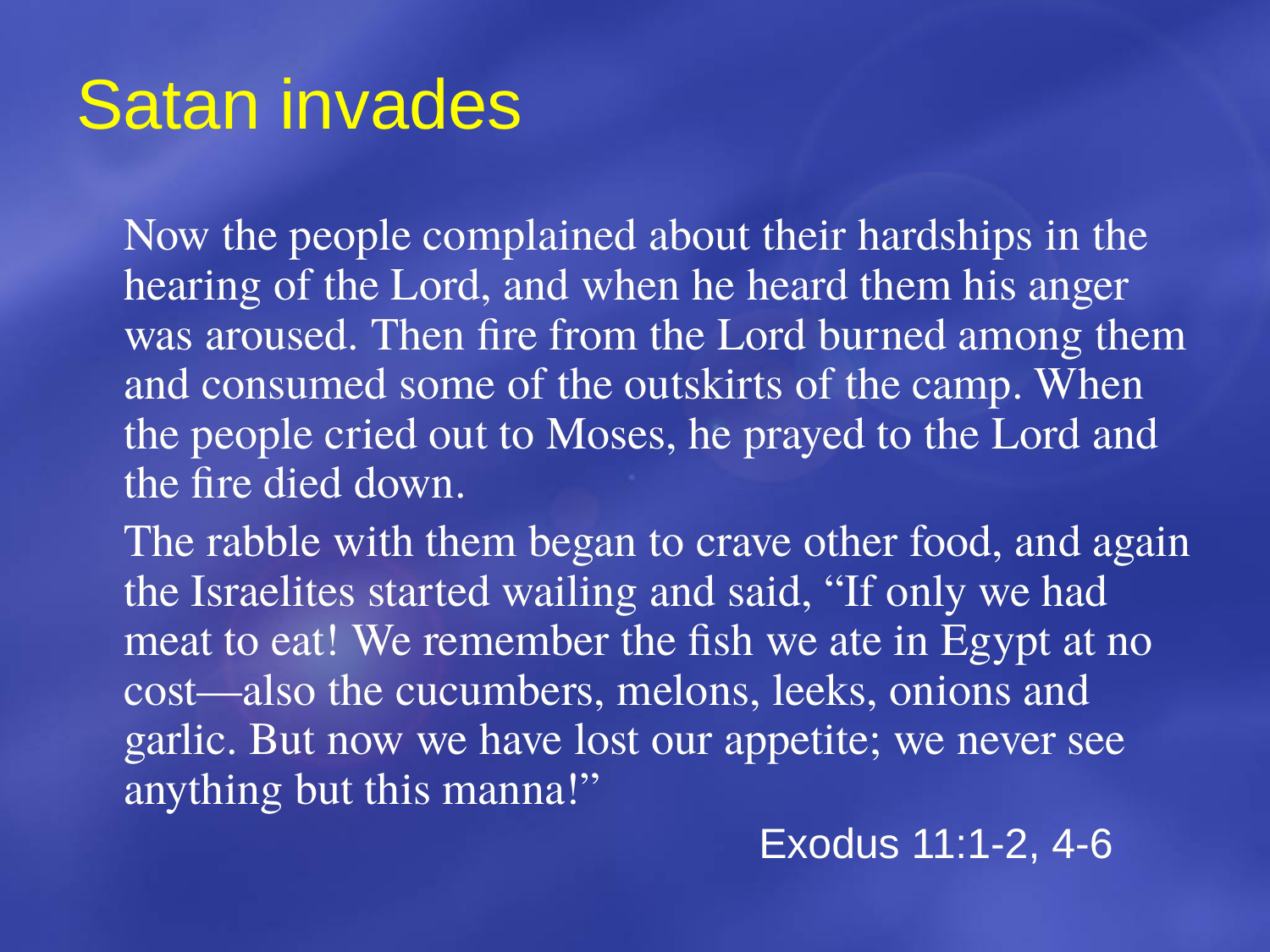

# Satan invades
	Now the people complained about their hardships in the hearing of the Lord, and when he heard them his anger was aroused. Then fire from the Lord burned among them and consumed some of the outskirts of the camp. When the people cried out to Moses, he prayed to the Lord and the fire died down.
	The rabble with them began to crave other food, and again the Israelites started wailing and said, “If only we had meat to eat! We remember the fish we ate in Egypt at no cost—also the cucumbers, melons, leeks, onions and garlic. But now we have lost our appetite; we never see anything but this manna!”
						Exodus 11:1-2, 4-6